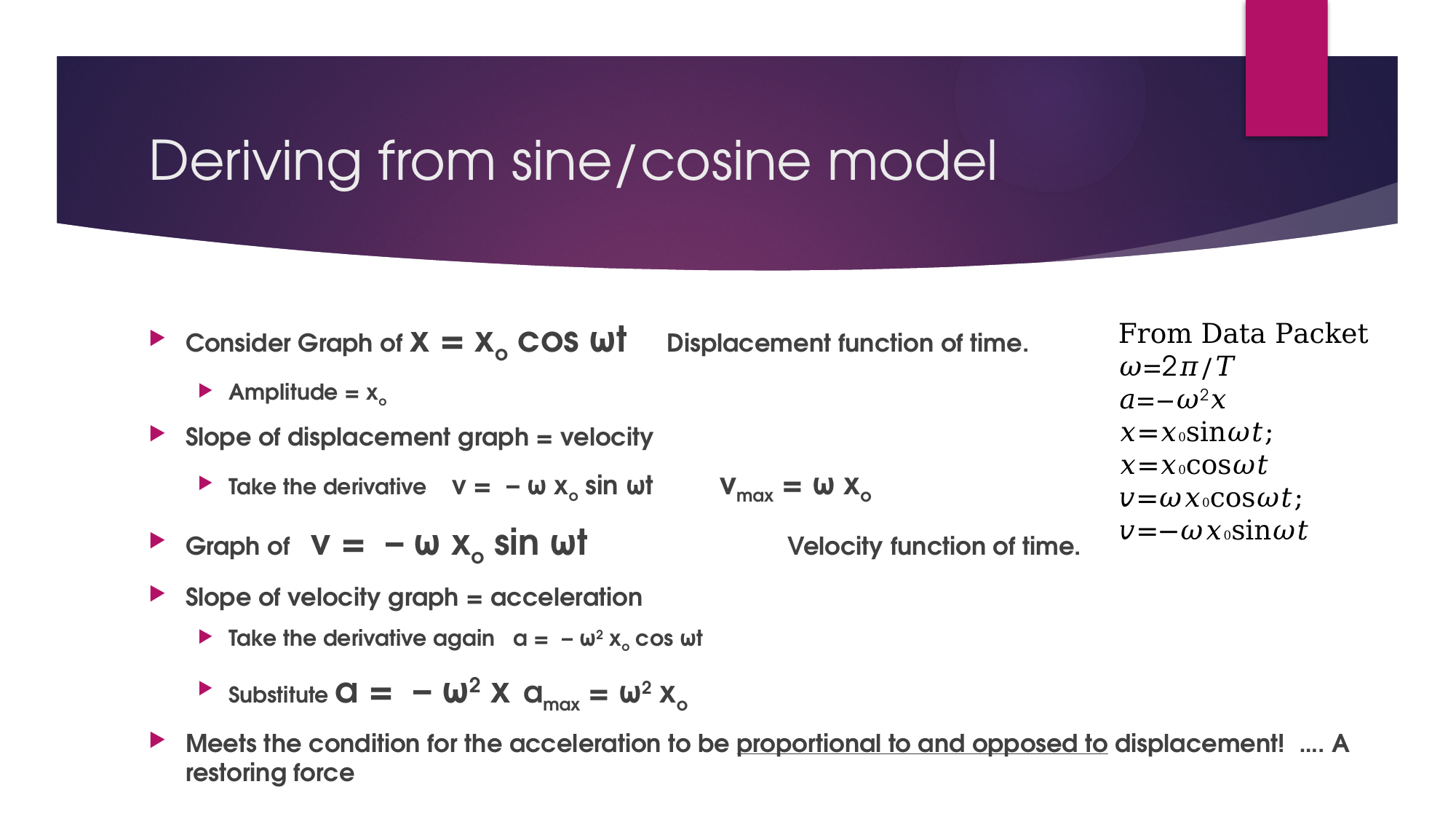

# Deriving from sine/cosine model
Consider Graph of x = xo cos ωt    Displacement function of time.
Amplitude = xo
Slope of displacement graph = velocity
Take the derivative    v =  – ω xo sin ωt			vmax = ω xo
Graph of   v =  – ω xo sin ωt                    Velocity function of time.
Slope of velocity graph = acceleration
Take the derivative again   a =  – ω2 xo cos ωt
Substitute a =  – ω2 x							amax = ω2 xo
Meets the condition for the acceleration to be proportional to and opposed to displacement!  …. A restoring force

From Data Packet
𝜔=2𝜋/𝑇
𝑎=−𝜔2𝑥
𝑥=𝑥0sin𝜔𝑡;      𝑥=𝑥0cos𝜔𝑡
𝑣=𝜔𝑥0cos𝜔𝑡;  𝑣=−𝜔𝑥0sin𝜔𝑡